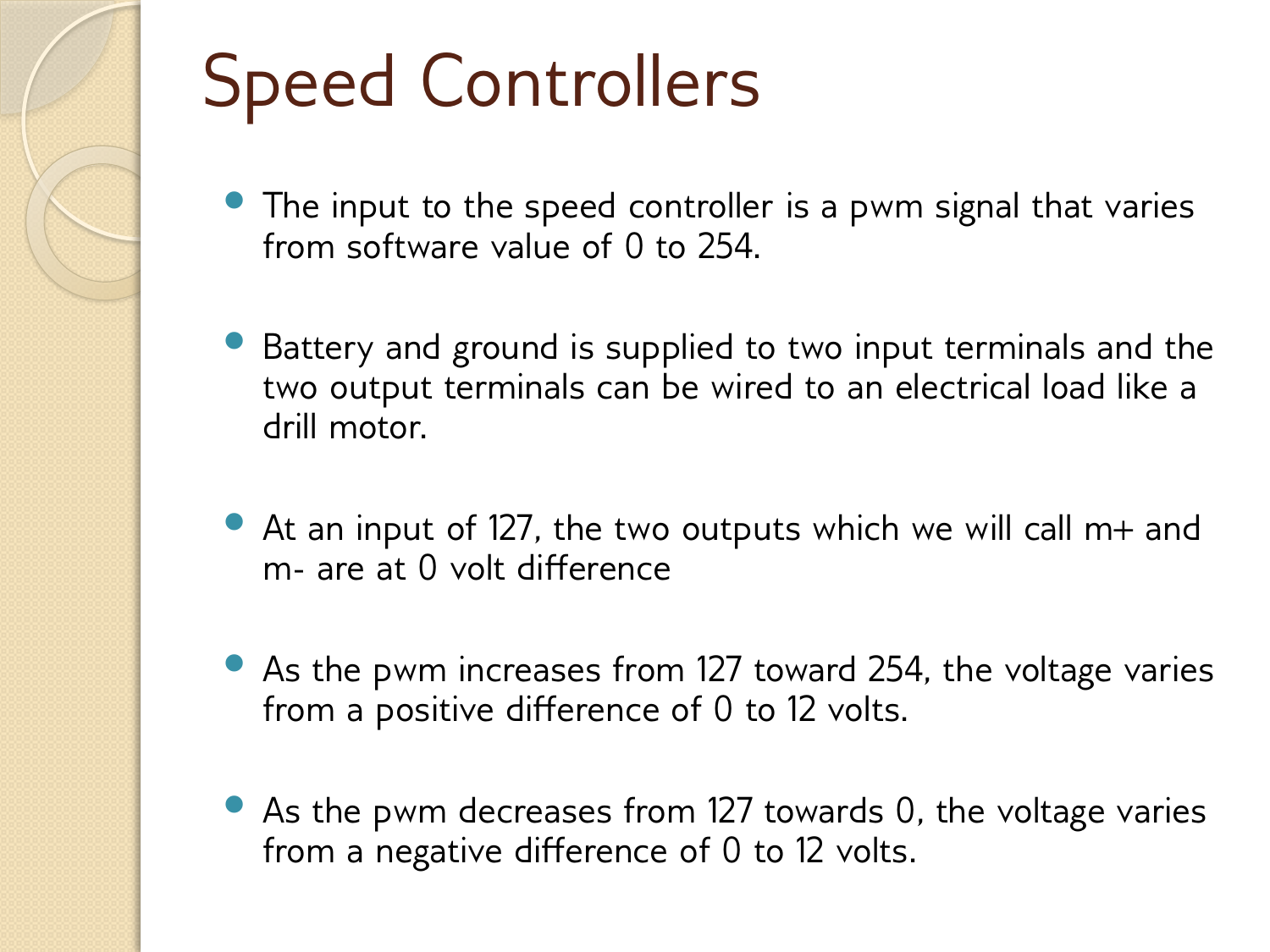

# Speed Controllers
The input to the speed controller is a pwm signal that varies from software value of 0 to 254.

Battery and ground is supplied to two input terminals and the two output terminals can be wired to an electrical load like a drill motor.

At an input of 127, the two outputs which we will call m+ and m- are at 0 volt difference

As the pwm increases from 127 toward 254, the voltage varies from a positive difference of 0 to 12 volts.

As the pwm decreases from 127 towards 0, the voltage varies from a negative difference of 0 to 12 volts.